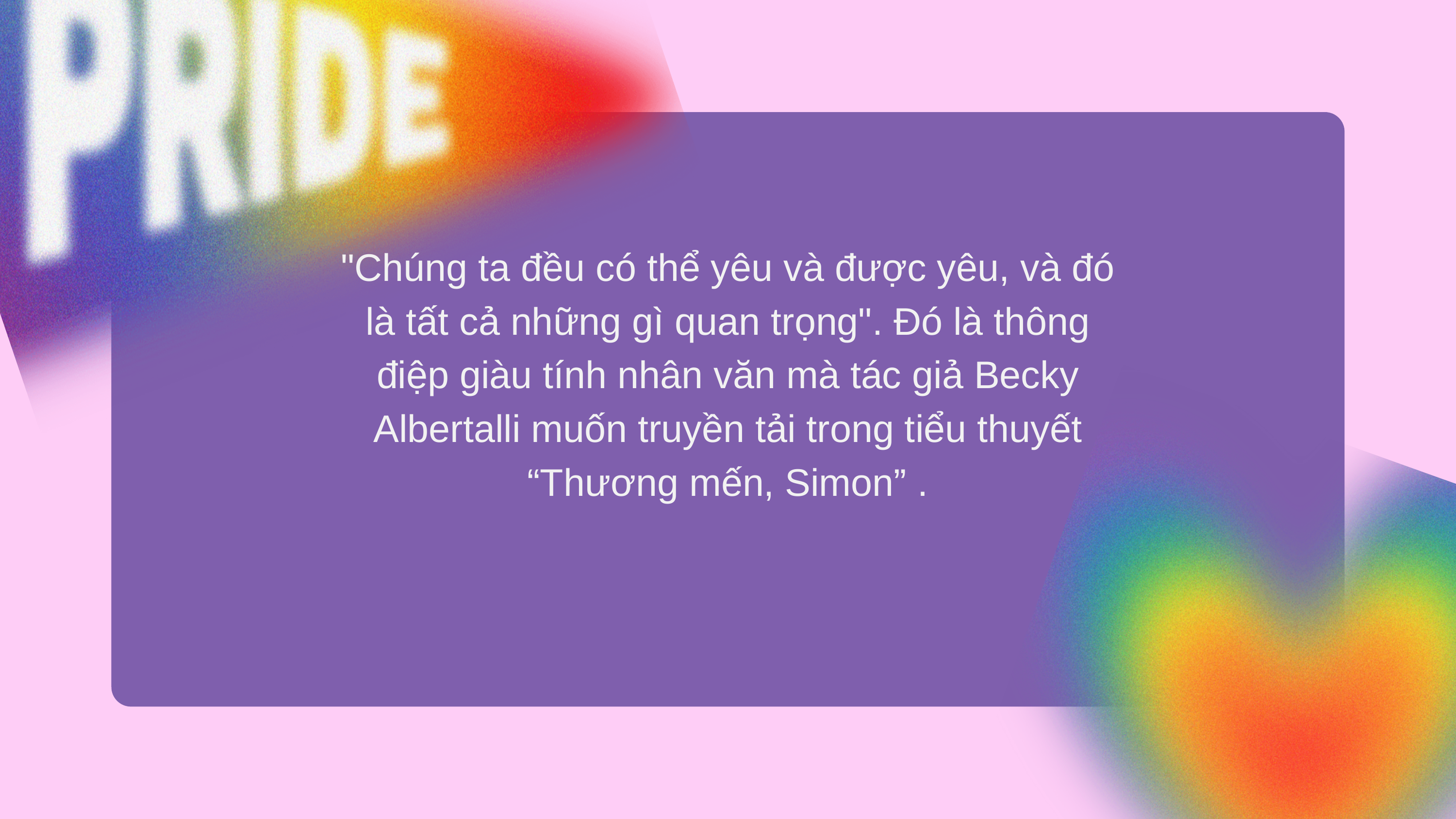

"Chúng ta đều có thể yêu và được yêu, và đó là tất cả những gì quan trọng". Đó là thông điệp giàu tính nhân văn mà tác giả Becky Albertalli muốn truyền tải trong tiểu thuyết “Thương mến, Simon” .